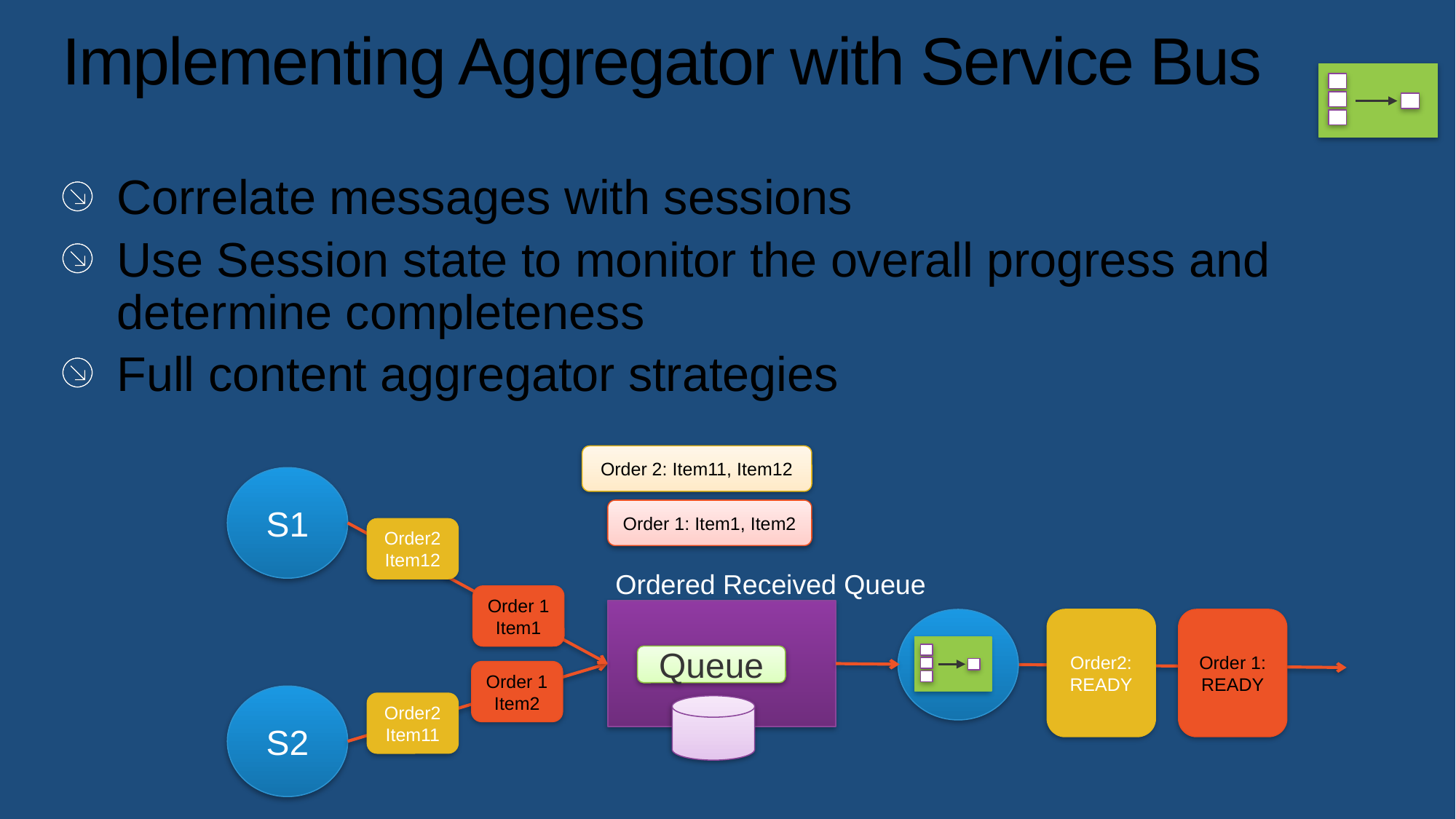

# Implementing Aggregator with Service Bus

Correlate messages with sessions
Use Session state to monitor the overall progress and determine completeness
Full content aggregator strategies

Order 2: Item11, Item12
S1
Order 1: Item1, Item2
Order2
Item12
Ordered Received Queue
Order 1
Item1

Order2:
READY
Order 1:
READY

Queue
Order 1
Item2
S2
Order2
Item11

Ordered Processing Queue

Queue